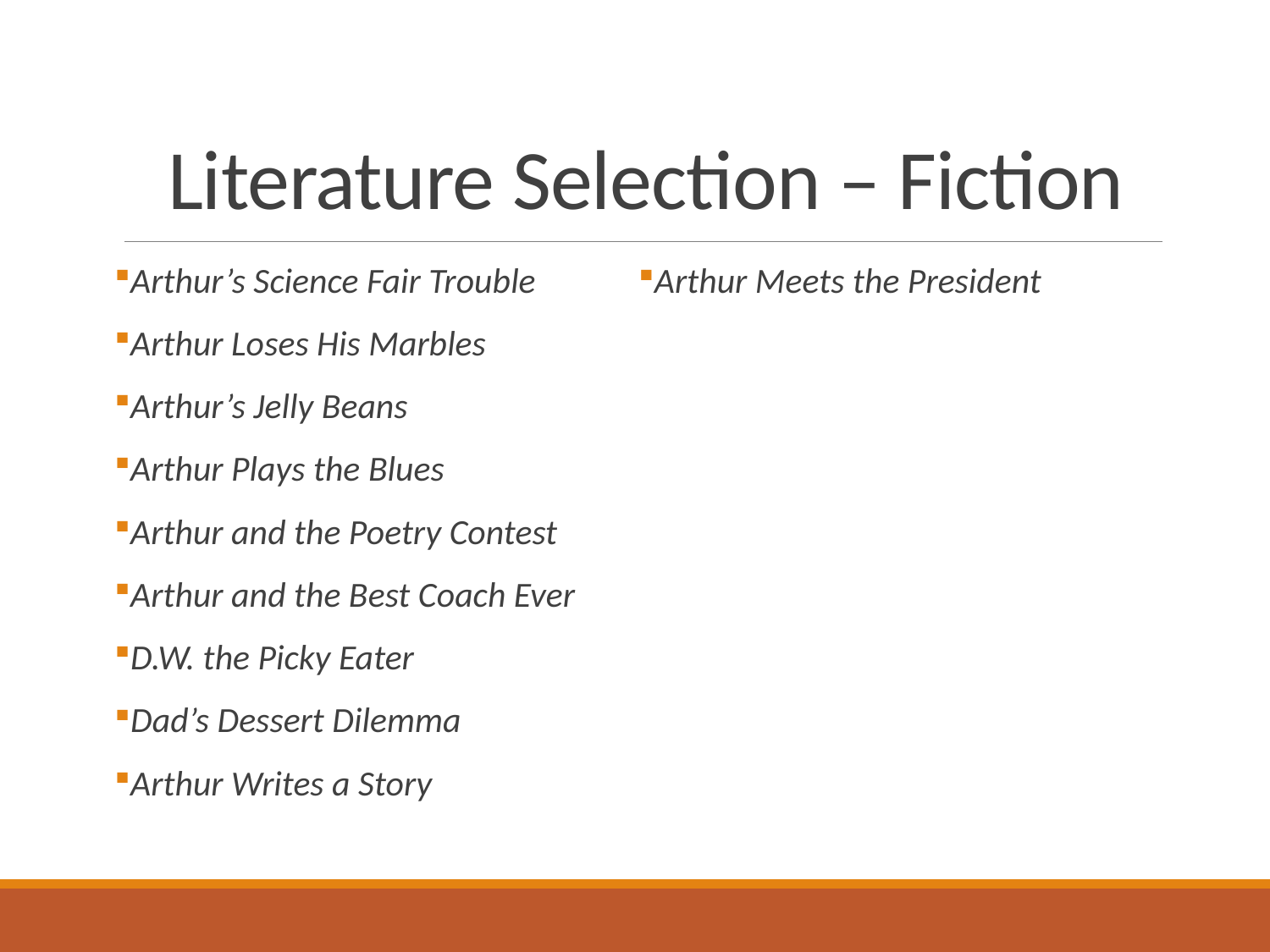

# Literature Selection – Fiction
Arthur’s Science Fair Trouble
Arthur Loses His Marbles
Arthur’s Jelly Beans
Arthur Plays the Blues
Arthur and the Poetry Contest
Arthur and the Best Coach Ever
D.W. the Picky Eater
Dad’s Dessert Dilemma
Arthur Writes a Story
Arthur Meets the President